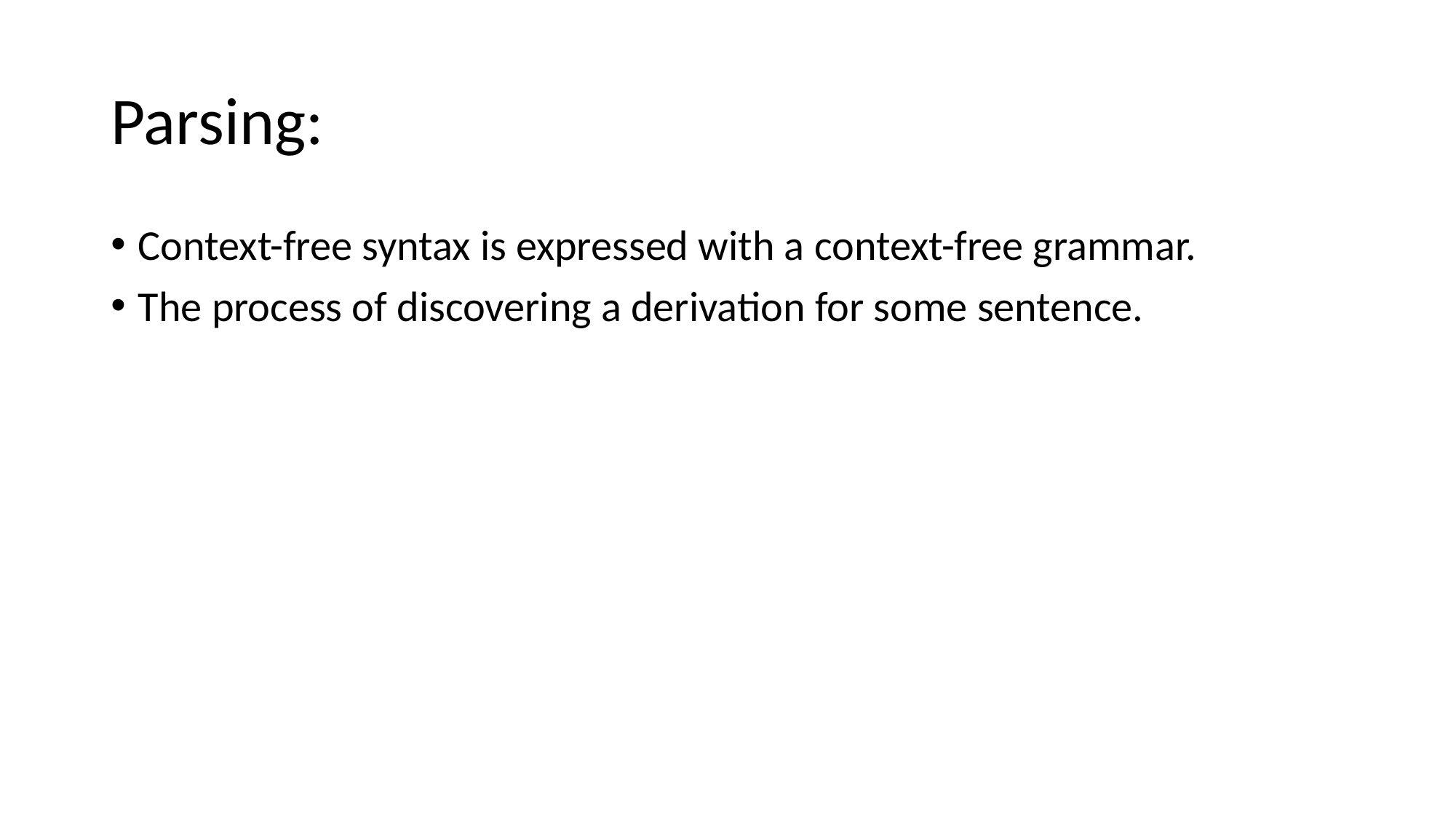

# Parsing:
Context-free syntax is expressed with a context-free grammar.
The process of discovering a derivation for some sentence.